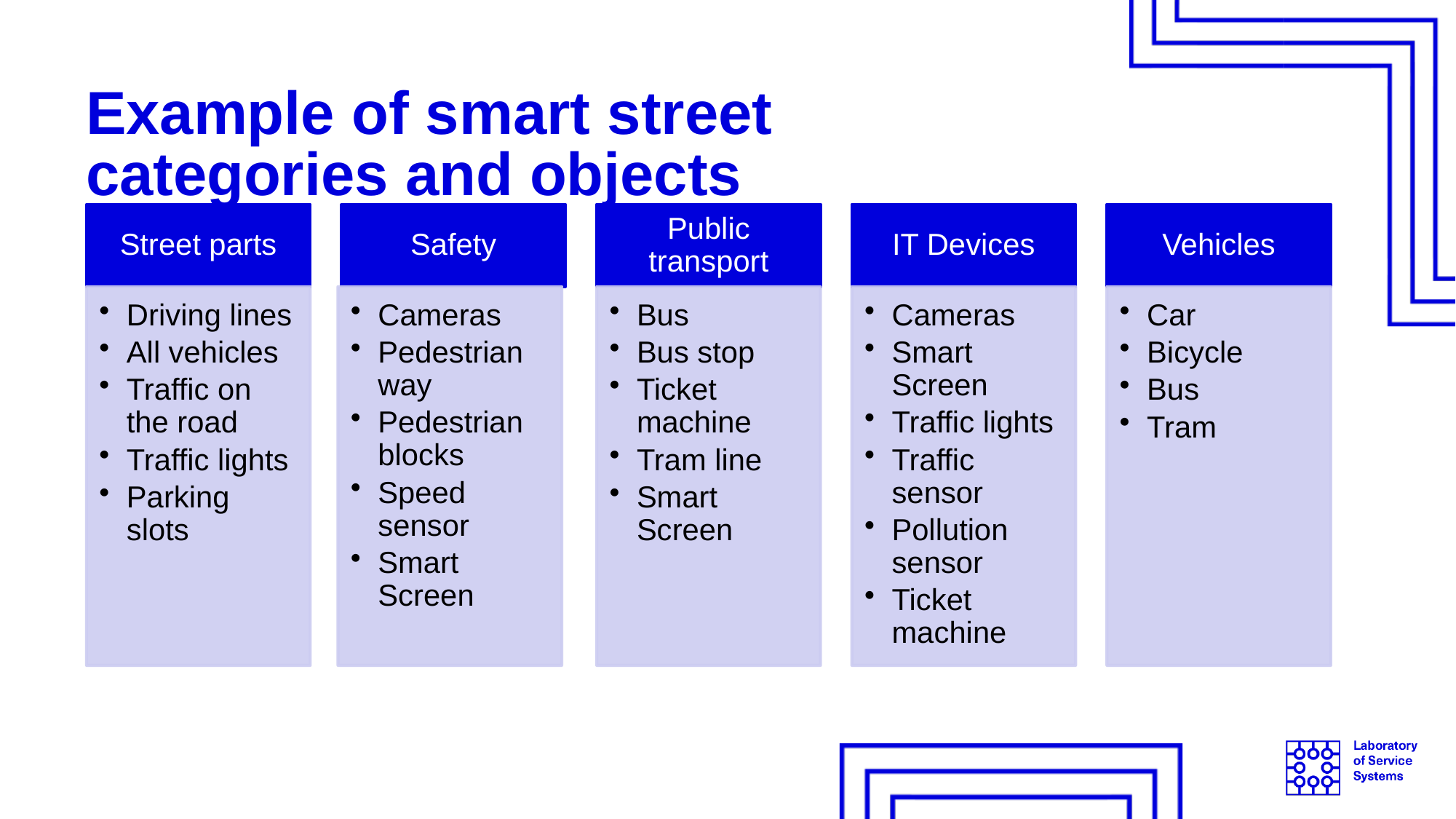

# Example of smart street categories and objects
Street parts
Driving lines
All vehicles
Traffic on the road
Traffic lights
Parking slots
Safety
Cameras
Pedestrian way
Pedestrian blocks
Speed sensor
Smart Screen

Public transport
Bus
Bus stop
Ticket machine
Tram line
Smart Screen
IT Devices
Cameras
Smart Screen
Traffic lights
Traffic sensor
Pollution sensor
Ticket machine
Vehicles
Car
Bicycle
Bus
Tram